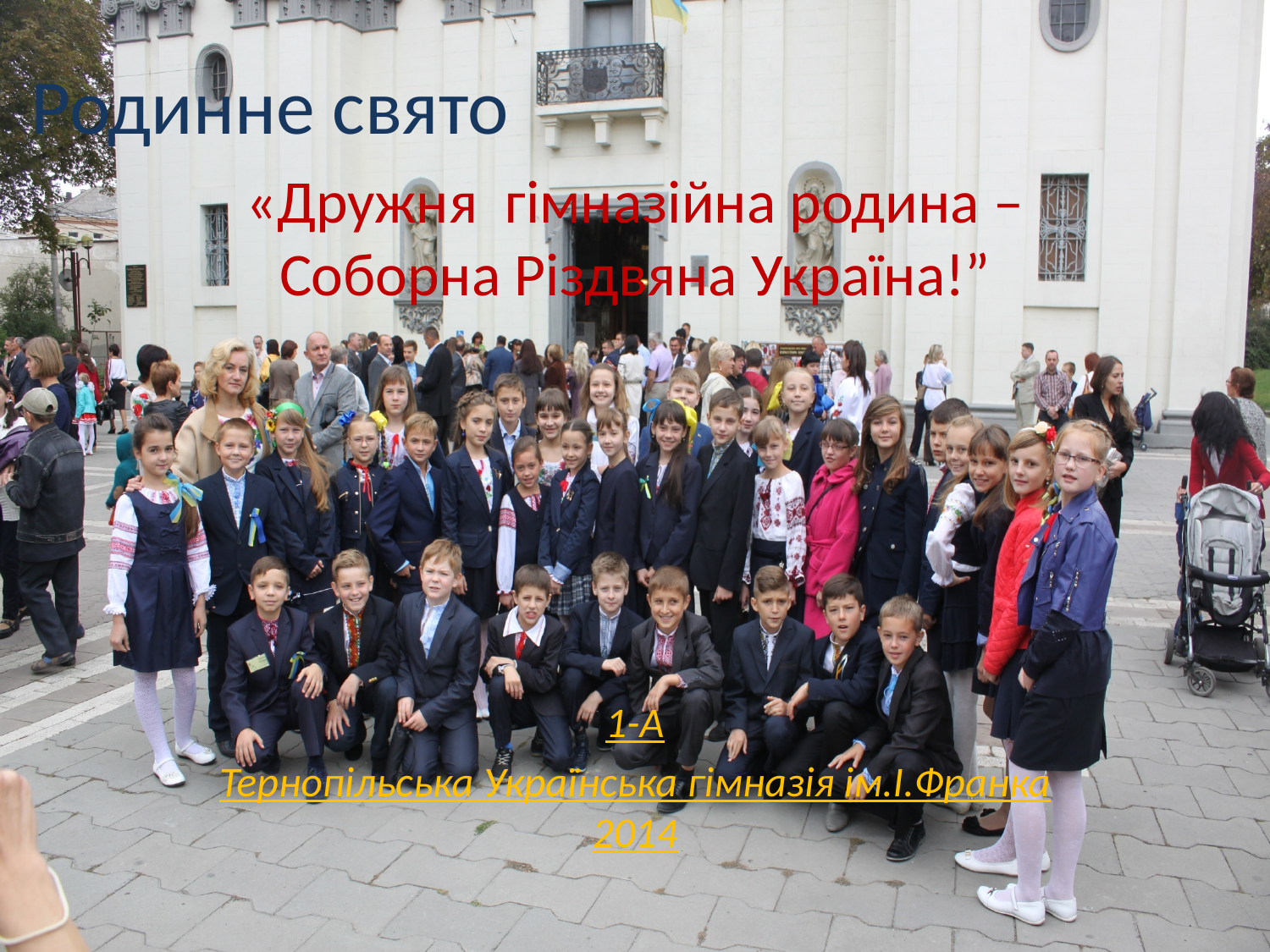

# Родинне свято
«Дружня  гімназійна родина – Соборна Різдвяна Україна!”

1-А
Тернопільська Українська гімназія ім.І.Франка 2014